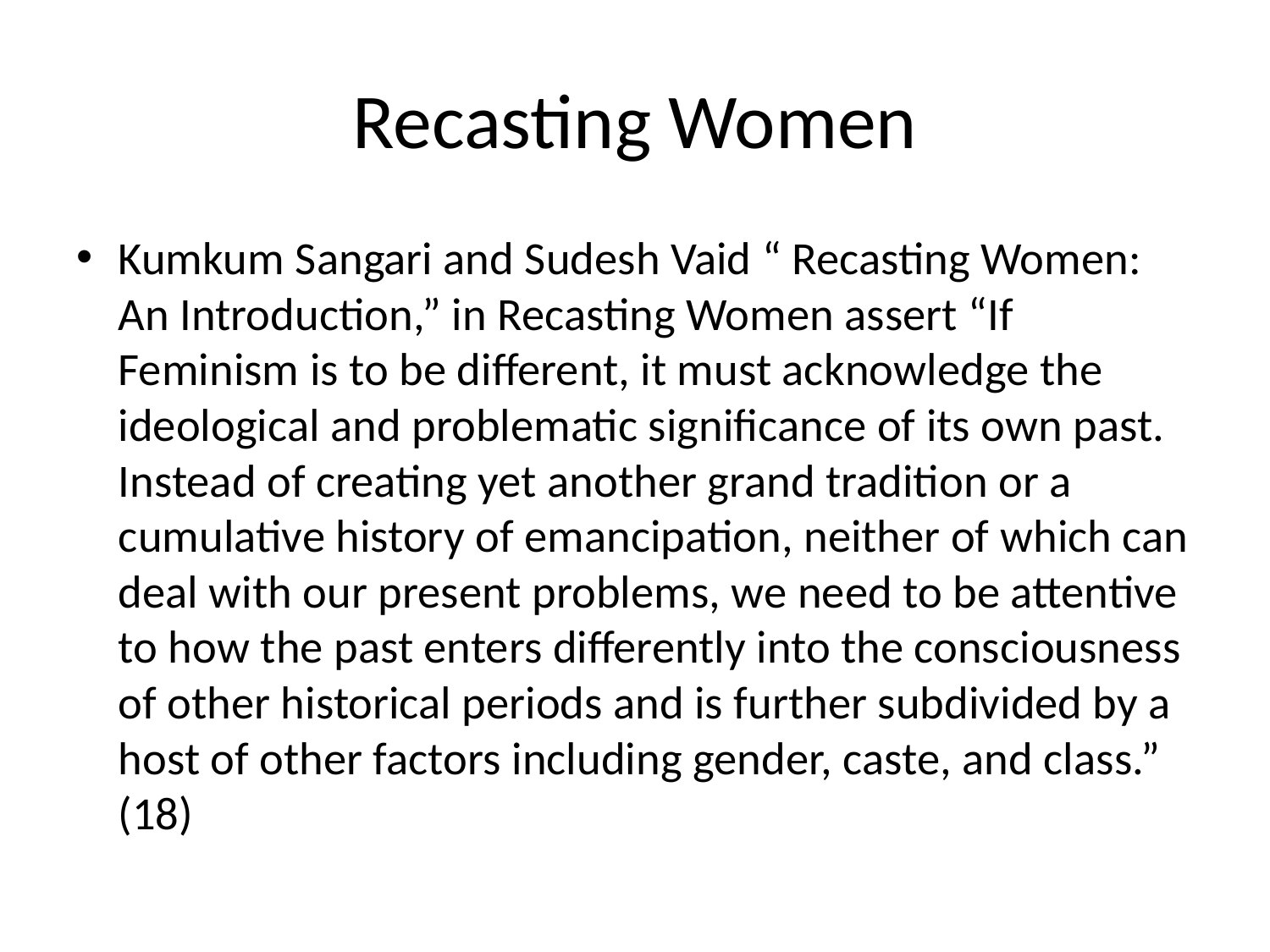

# Recasting Women
Kumkum Sangari and Sudesh Vaid “ Recasting Women: An Introduction,” in Recasting Women assert “If Feminism is to be different, it must acknowledge the ideological and problematic significance of its own past. Instead of creating yet another grand tradition or a cumulative history of emancipation, neither of which can deal with our present problems, we need to be attentive to how the past enters differently into the consciousness of other historical periods and is further subdivided by a host of other factors including gender, caste, and class.” (18)